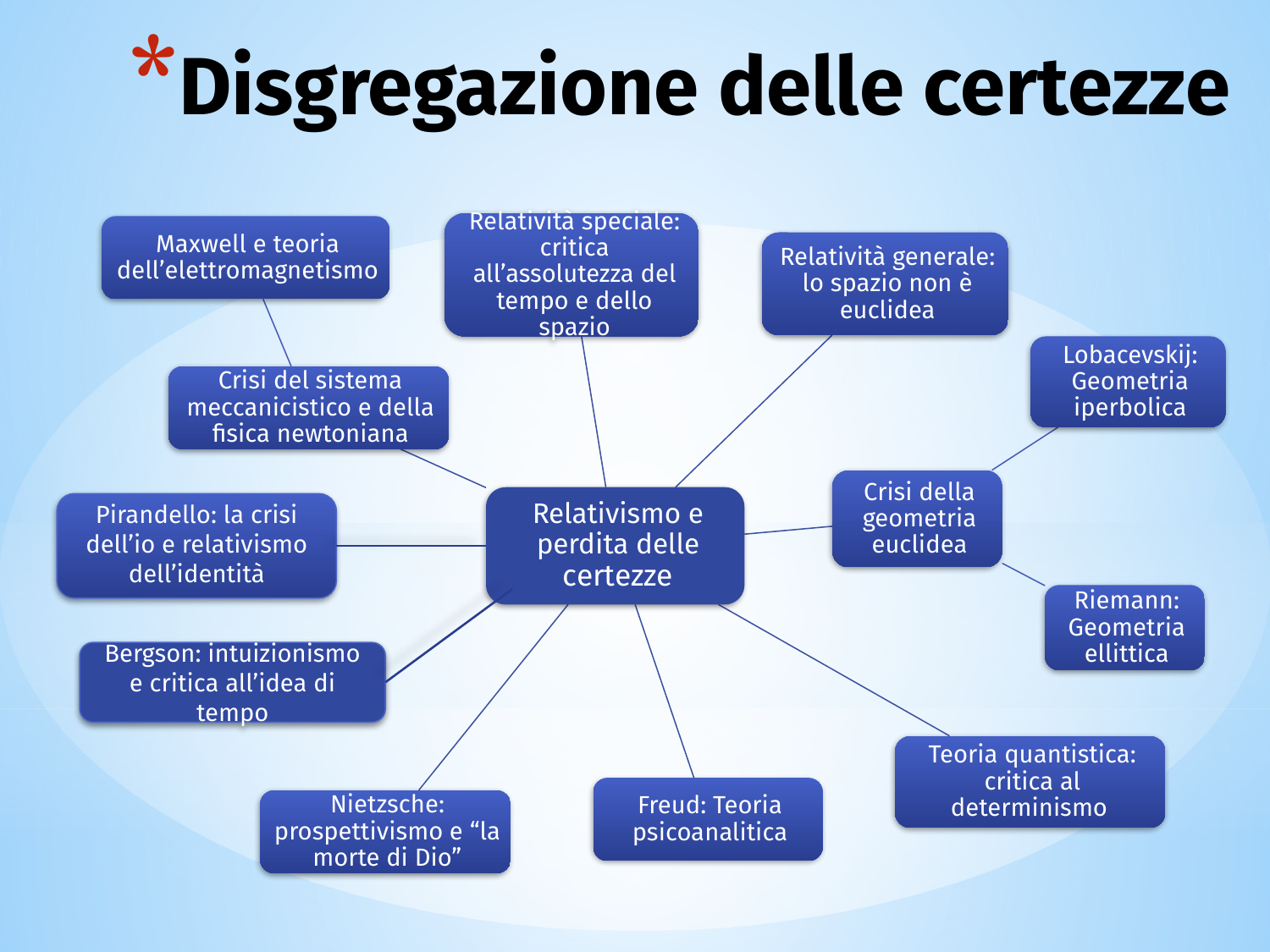

# Disgregazione delle certezze
Relativismo e perdita delle certezze
Relatività speciale: critica all’assolutezza del tempo e dello spazio
Crisi del sistema meccanicistico e della fisica newtoniana
Maxwell e teoria dell’elettromagnetismo
Relatività generale: lo spazio non è euclidea
Crisi della geometria euclidea
Lobacevskij: Geometria iperbolica
Riemann: Geometria ellittica
Teoria quantistica: critica al determinismo
Freud: Teoria psicoanalitica
Nietzsche: prospettivismo e “la morte di Dio”
Pirandello: la crisi dell’io e relativismo dell’identità

Bergson: intuizionismo e critica all’idea di tempo